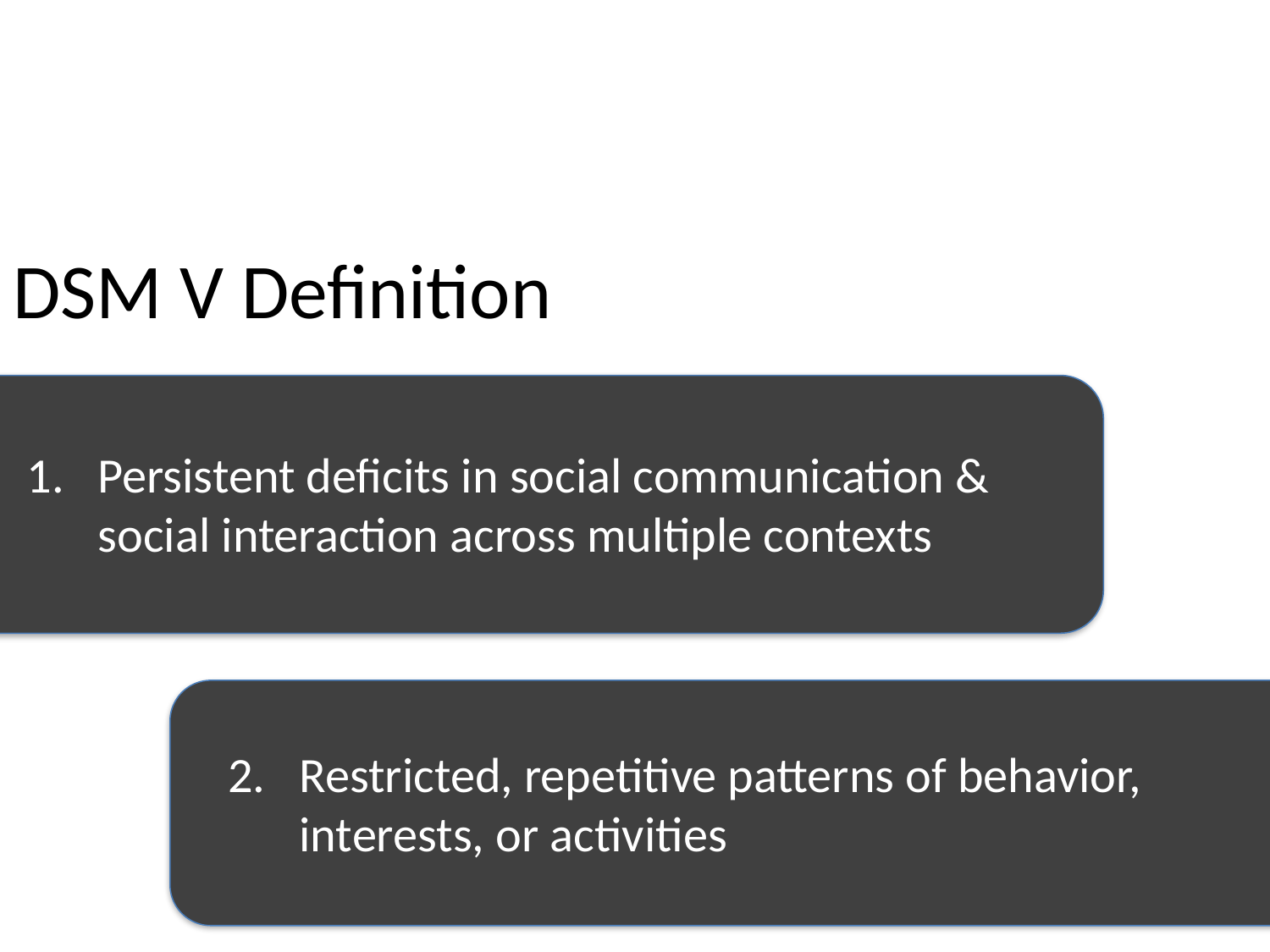

# DSM V Definition

Persistent deficits in social communication & social interaction across multiple contexts
Restricted, repetitive patterns of behavior, interests, or activities